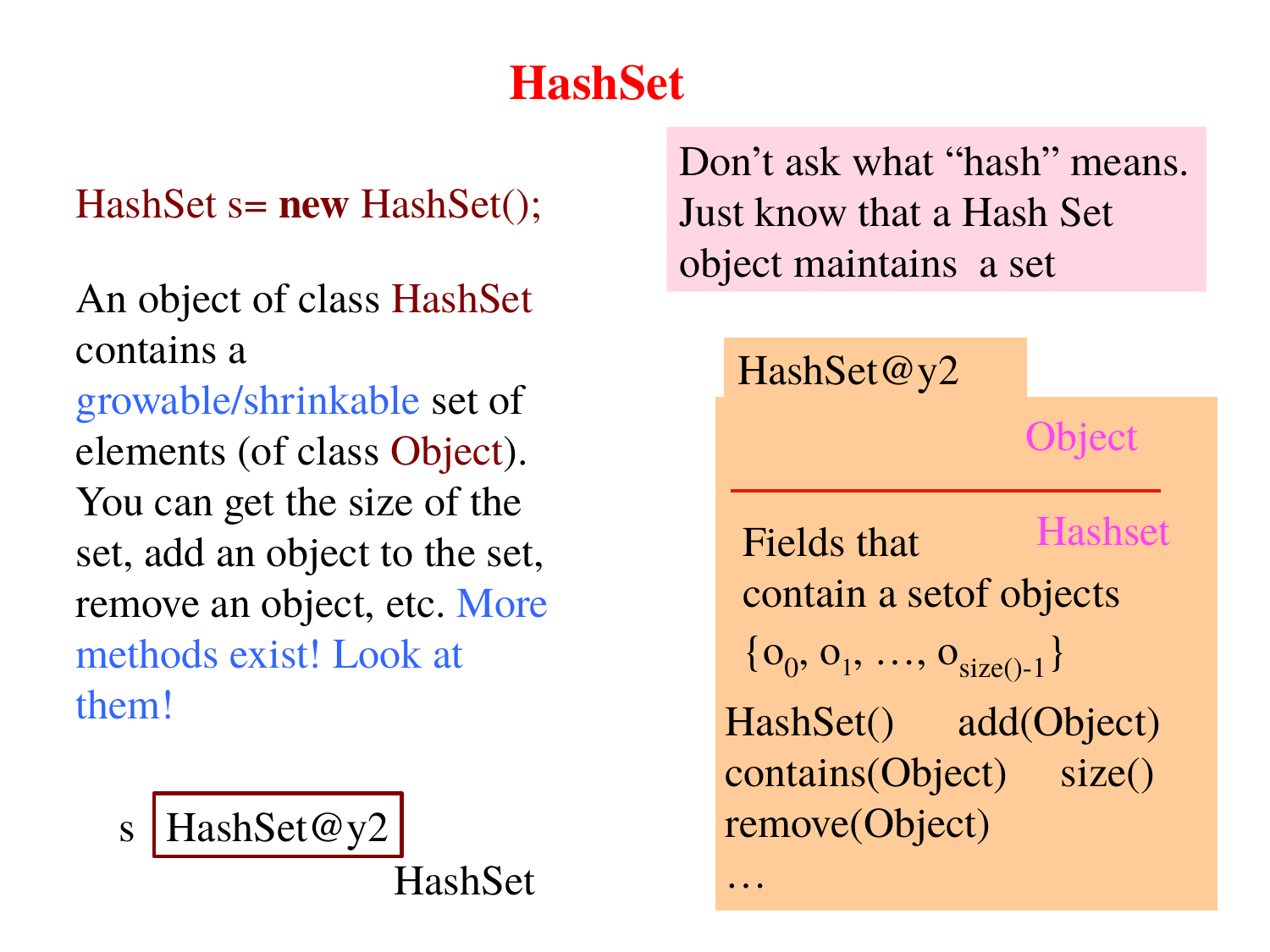

# HashSet
Don’t ask what “hash” means. Just know that a Hash Set object maintains  a set
HashSet s= new HashSet();
An object of class HashSet contains a growable/shrinkable set of elements (of class Object). You can get the size of the set, add an object to the set, remove an object, etc. More methods exist! Look at them!
HashSet@y2

Object
Hashset
Fields that
contain a setof objects
{o0, o1, …, osize()-1}
HashSet()      add(Object)
contains(Object)     size()
remove(Object)
…
s
HashSet@y2
HashSet
17